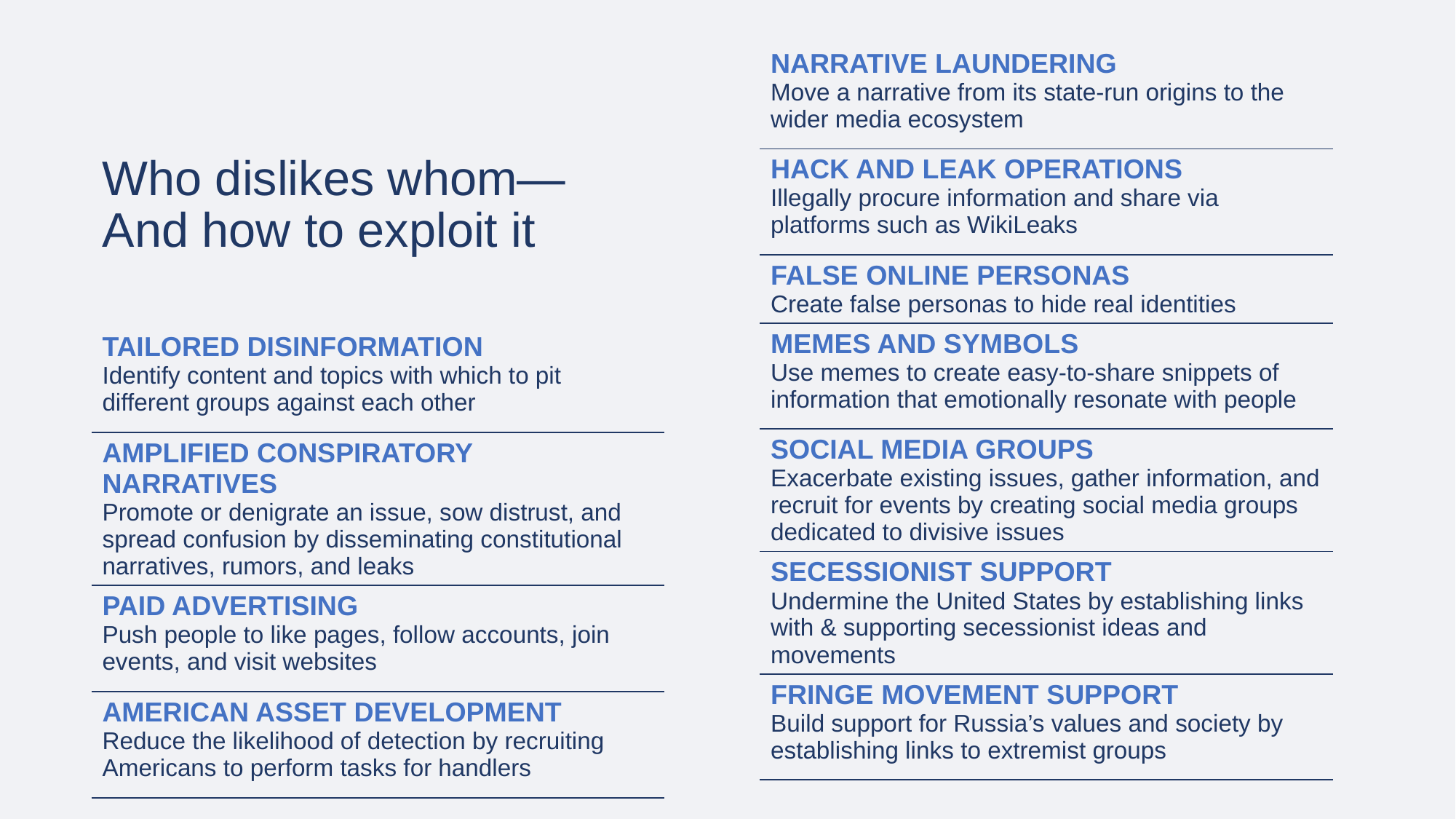

| NARRATIVE LAUNDERING Move a narrative from its state-run origins to the wider media ecosystem |
| --- |
| HACK AND LEAK OPERATIONS Illegally procure information and share via platforms such as WikiLeaks |
| FALSE ONLINE PERSONAS Create false personas to hide real identities |
| MEMES AND SYMBOLS Use memes to create easy-to-share snippets of information that emotionally resonate with people |
| SOCIAL MEDIA GROUPS Exacerbate existing issues, gather information, and recruit for events by creating social media groups dedicated to divisive issues |
| SECESSIONIST SUPPORT Undermine the United States by establishing links with & supporting secessionist ideas and movements |
| FRINGE MOVEMENT SUPPORT Build support for Russia’s values and society by establishing links to extremist groups |
Who dislikes whom—
And how to exploit it
| TAILORED DISINFORMATION Identify content and topics with which to pit different groups against each other |
| --- |
| AMPLIFIED CONSPIRATORY NARRATIVES Promote or denigrate an issue, sow distrust, and spread confusion by disseminating constitutional narratives, rumors, and leaks |
| PAID ADVERTISING Push people to like pages, follow accounts, join events, and visit websites |
| AMERICAN ASSET DEVELOPMENT Reduce the likelihood of detection by recruiting Americans to perform tasks for handlers |